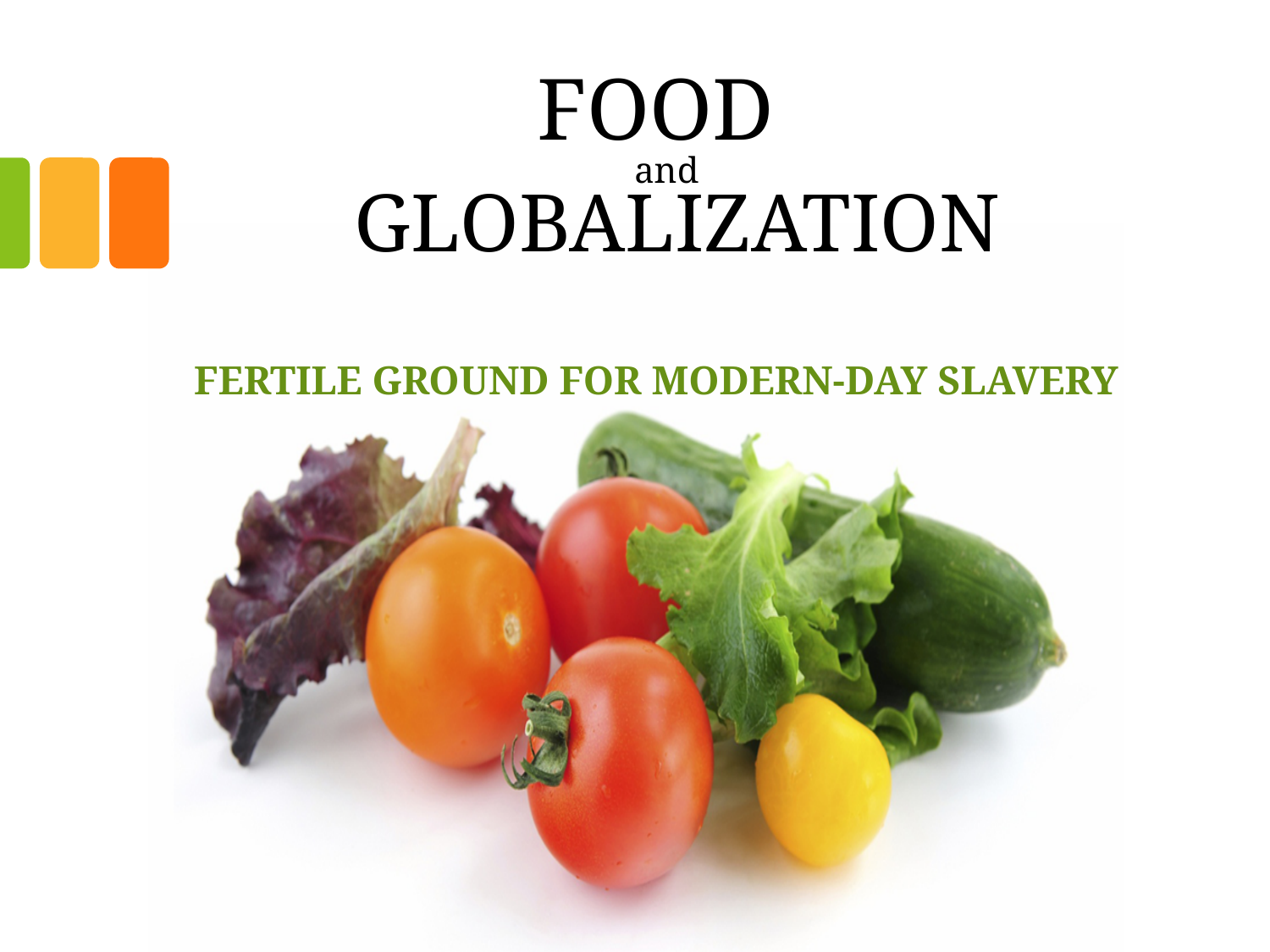

# FOOD and GLOBALIZATION

FERTILE GROUND FOR MODERN-DAY SLAVERY